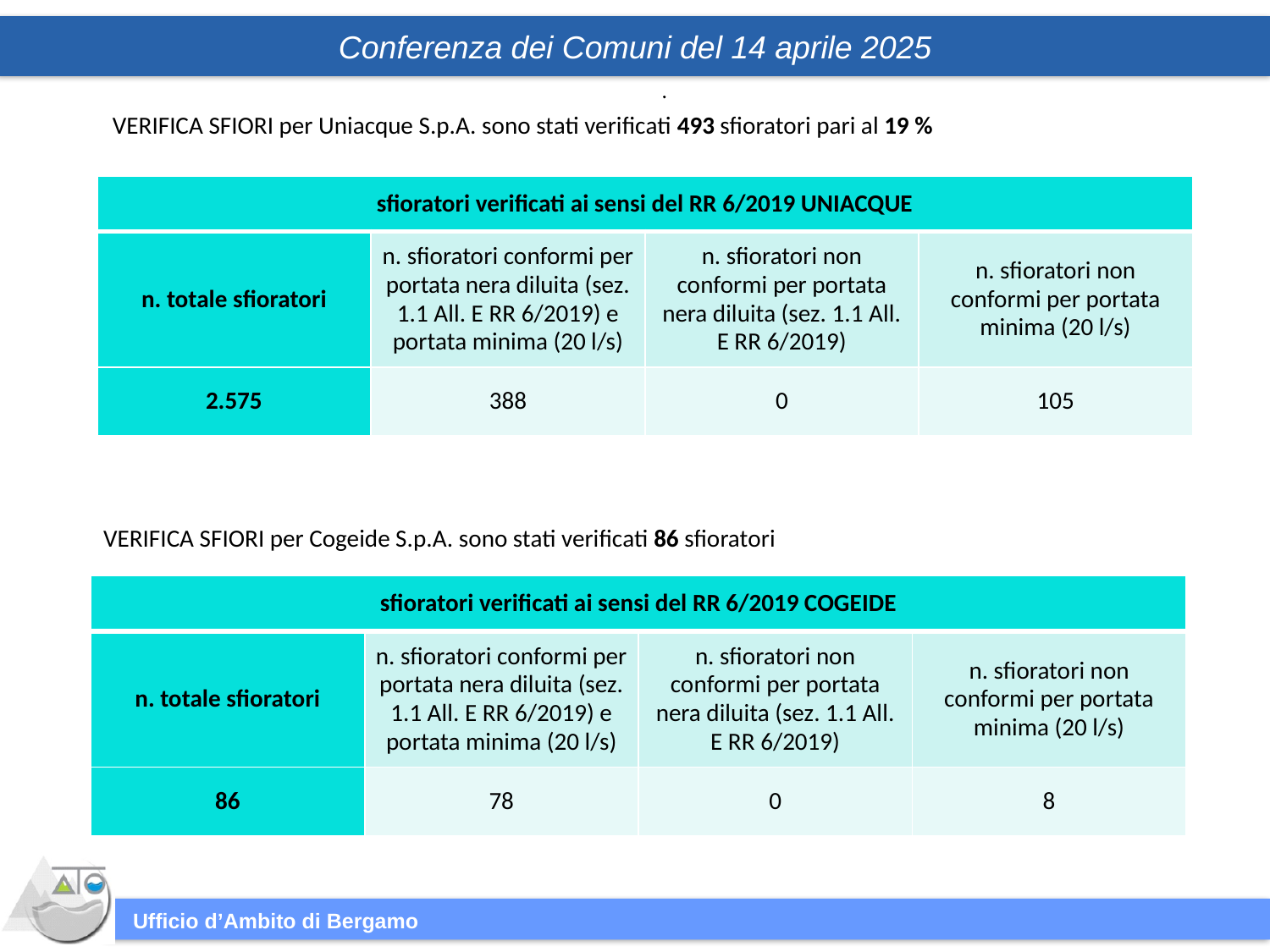

VERIFICA SFIORI per Uniacque S.p.A. sono stati verificati 493 sfioratori pari al 19 %
| sfioratori verificati ai sensi del RR 6/2019 UNIACQUE |  |  |  |
| --- | --- | --- | --- |
| n. totale sfioratori | n. sfioratori conformi per portata nera diluita (sez. 1.1 All. E RR 6/2019) e portata minima (20 l/s) | n. sfioratori non conformi per portata nera diluita (sez. 1.1 All. E RR 6/2019) | n. sfioratori non conformi per portata minima (20 l/s) |
| 2.575 | 388 | 0 | 105 |
VERIFICA SFIORI per Cogeide S.p.A. sono stati verificati 86 sfioratori
| sfioratori verificati ai sensi del RR 6/2019 COGEIDE |  |  |  |
| --- | --- | --- | --- |
| n. totale sfioratori | n. sfioratori conformi per portata nera diluita (sez. 1.1 All. E RR 6/2019) e portata minima (20 l/s) | n. sfioratori non conformi per portata nera diluita (sez. 1.1 All. E RR 6/2019) | n. sfioratori non conformi per portata minima (20 l/s) |
| 86 | 78 | 0 | 8 |